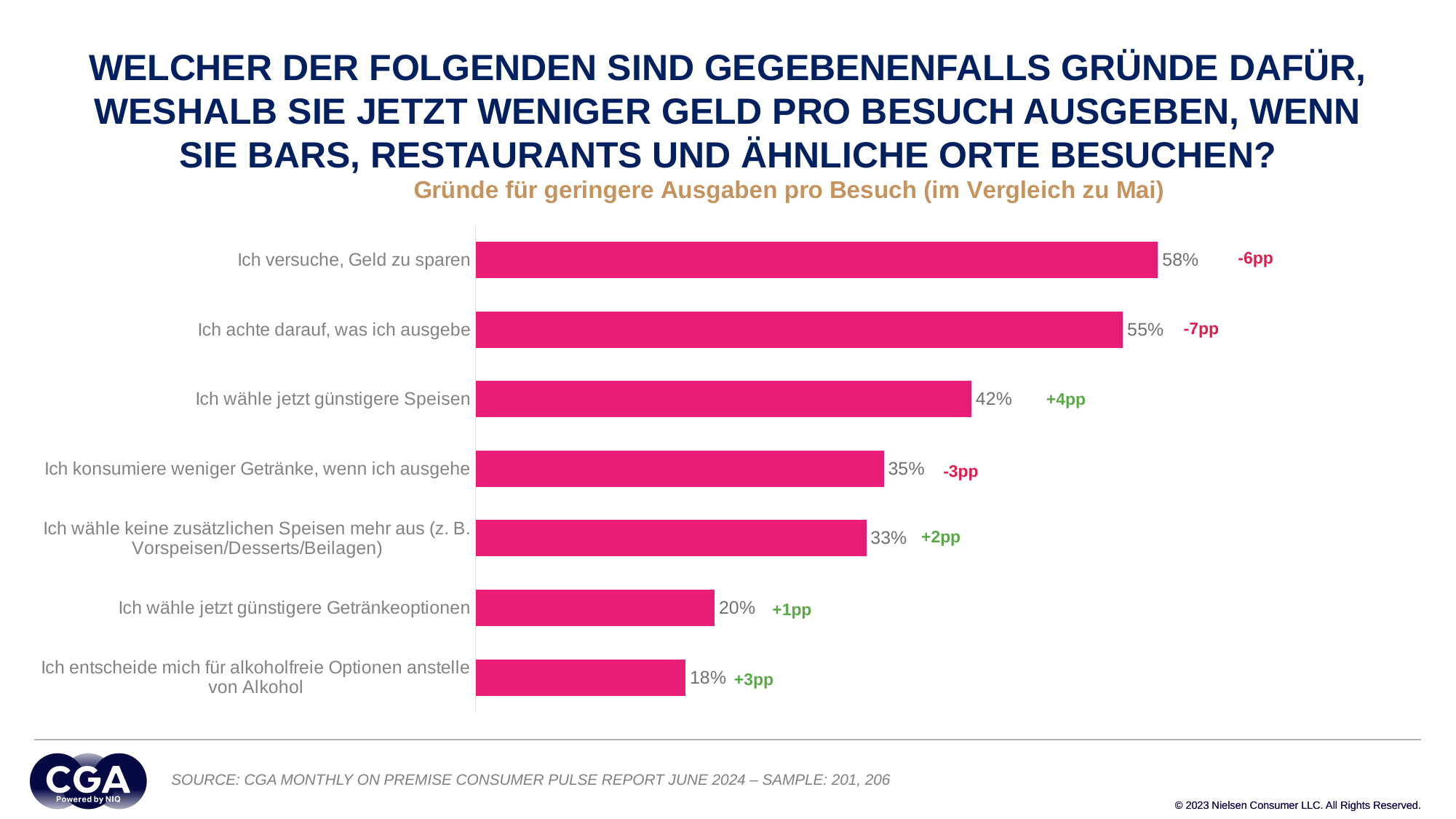

WELCHER DER FOLGENDEN SIND GEGEBENENFALLS GRÜNDE DAFÜR, WESHALB SIE JETZT WENIGER GELD PRO BESUCH AUSGEBEN, WENN SIE BARS, RESTAURANTS UND ÄHNLICHE ORTE BESUCHEN?​

### Chart: Gründe für geringere Ausgaben pro Besuch (im Vergleich zu Mai)

| Category | Series 1 |
|---|---|
| Ich entscheide mich für alkoholfreie Optionen anstelle von Alkohol | 0.1791 |
| Ich wähle jetzt günstigere Getränkeoptionen | 0.204 |
| Ich wähle keine zusätzlichen Speisen mehr aus (z. B. Vorspeisen/Desserts/Beilagen) | 0.3333 |
| Ich konsumiere weniger Getränke, wenn ich ausgehe | 0.3483 |
| Ich wähle jetzt günstigere Speisen | 0.4229 |
| Ich achte darauf, was ich ausgebe | 0.5522 |
| Ich versuche, Geld zu sparen | 0.5821 |
-6pp
-7pp
+4pp
-3pp
+2pp
+1pp
+3pp
SOURCE: CGA MONTHLY ON PREMISE CONSUMER PULSE REPORT JUNE 2024 – SAMPLE: 201, 206